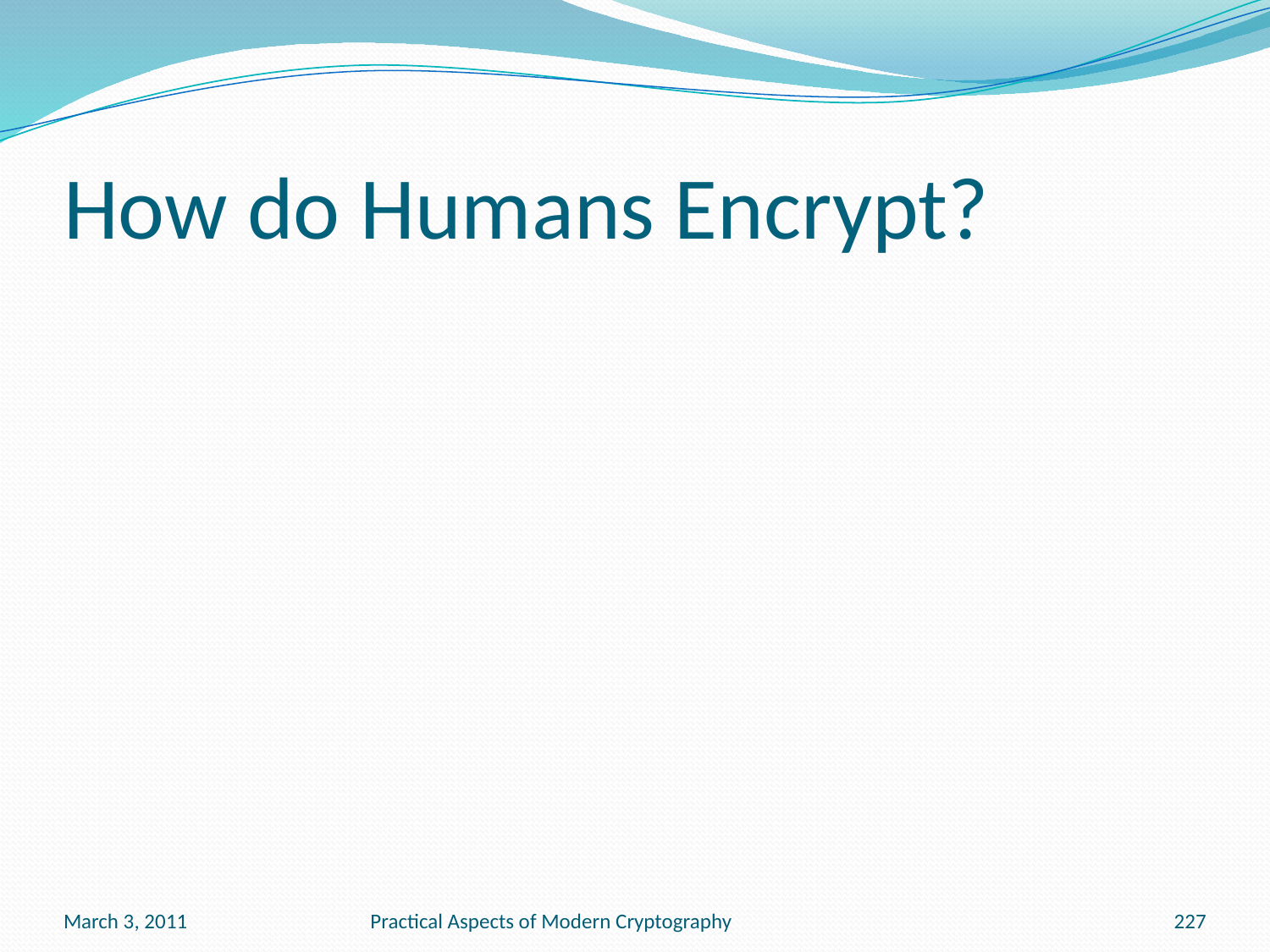

# How do Humans Encrypt?
March 3, 2011
Practical Aspects of Modern Cryptography
227